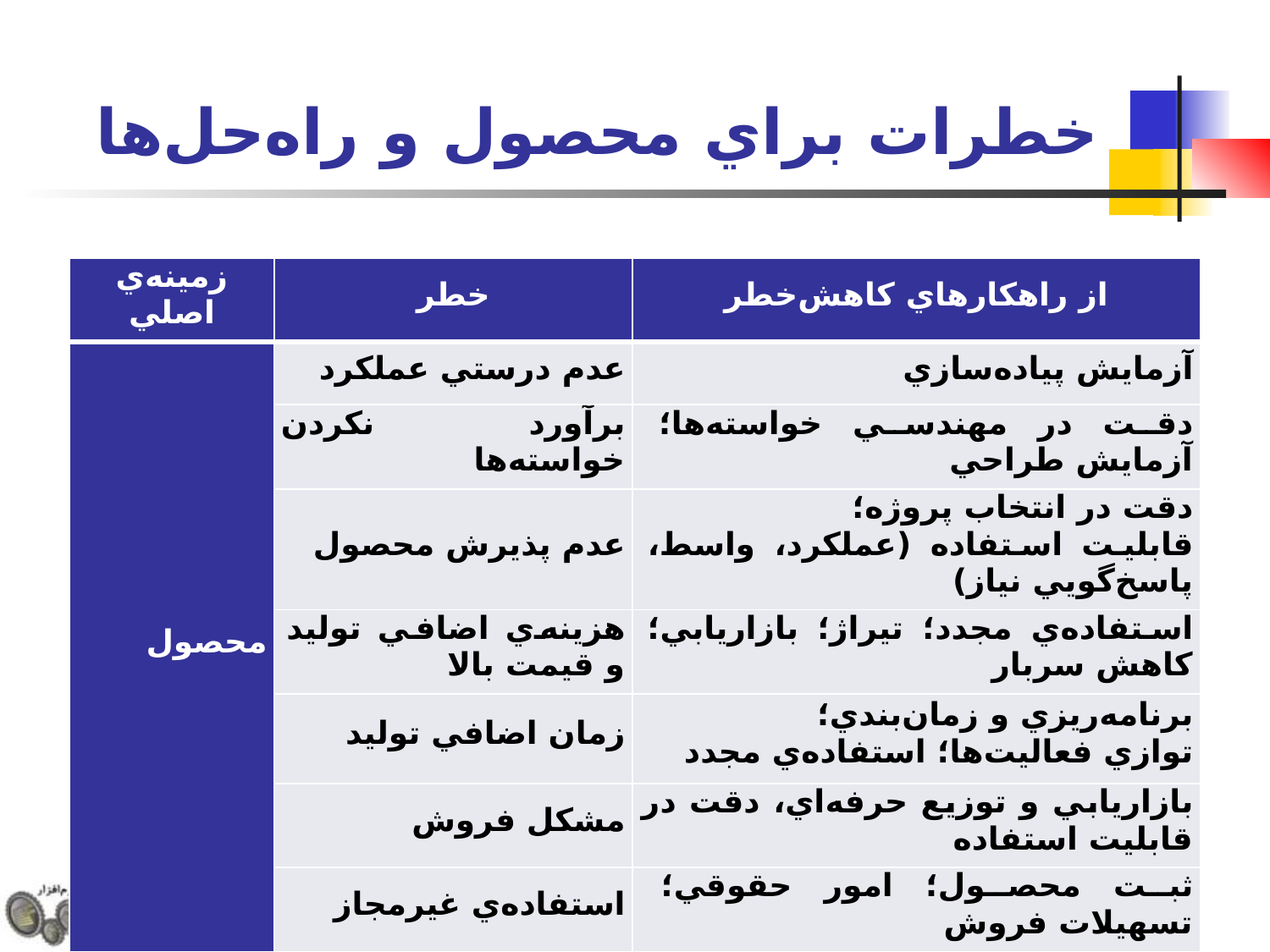

# خطرات براي محصول و راه‌حل‌ها
| زمينه‌ي اصلي | خطر | از راهكارهاي كاهش‌خطر |
| --- | --- | --- |
| محصول | عدم درستي عملكرد | آزمايش پياده‌سازي |
|  | برآورد نكردن خواسته‌ها | دقت در مهندسي خواسته‌ها؛ آزمايش طراحي |
|  | عدم پذيرش محصول | دقت در انتخاب پروژه؛ قابليت استفاده‌ (عملكرد، واسط، پاسخ‌گويي نياز) |
|  | هزينه‌ي اضافي توليد و قيمت بالا | استفاده‌ي مجدد؛ تيراژ؛ بازاريابي؛ كاهش سربار |
|  | زمان اضافي توليد | برنامه‌ريزي و زمان‌بندي؛ توازي فعاليت‌ها؛ استفاده‌ي مجدد |
|  | مشكل فروش | بازاريابي و توزيع حرفه‌اي، دقت در قابليت استفاده |
|  | استفاده‌ي غيرمجاز | ثبت محصول؛ امور حقوقي؛ تسهيلات فروش |